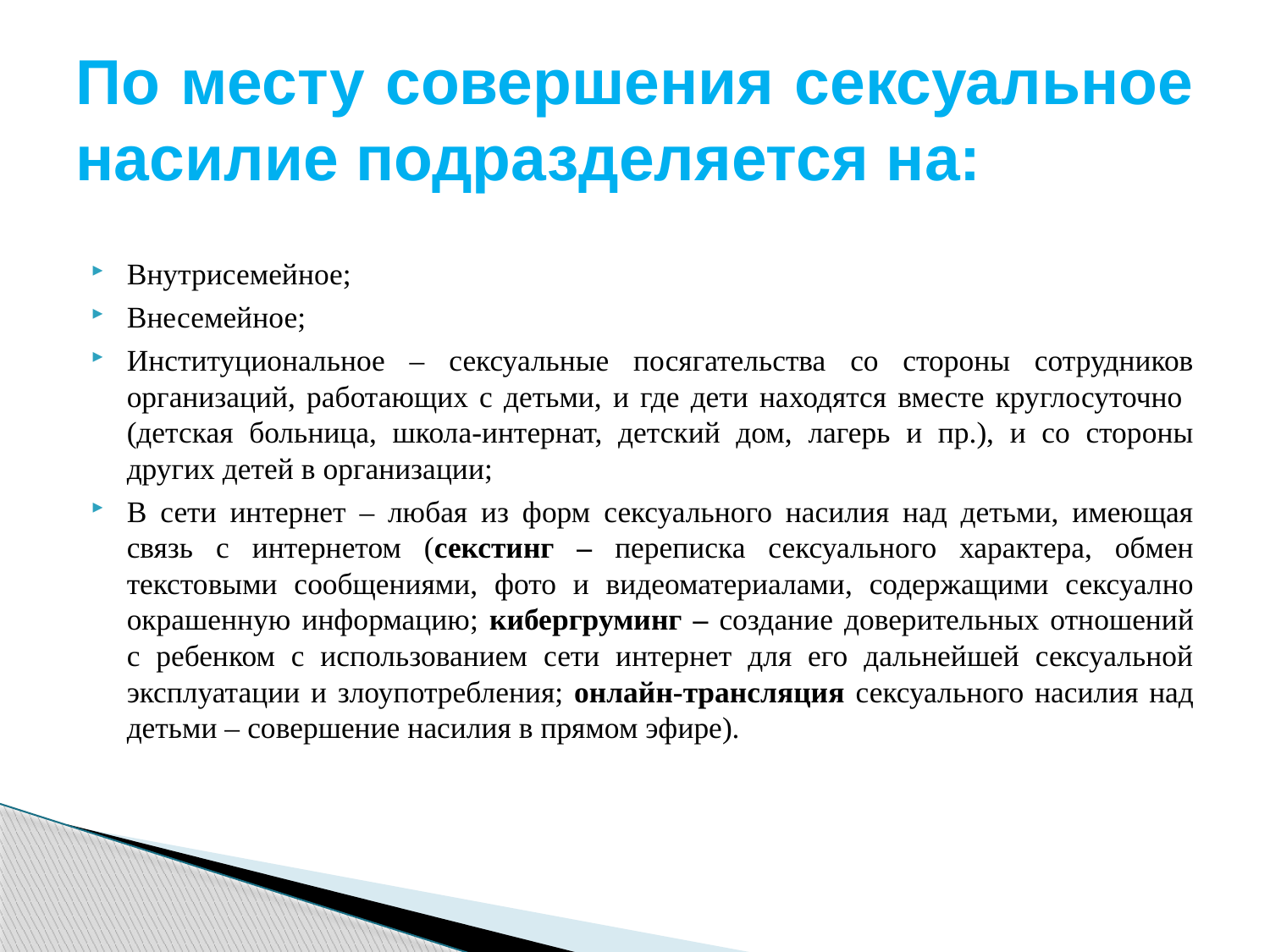

# По месту совершения сексуальное насилие подразделяется на:

Внутрисемейное;
Внесемейное;
Институциональное – сексуальные посягательства со стороны сотрудников организаций, работающих с детьми, и где дети находятся вместе круглосуточно  (детская больница, школа-интернат, детский дом, лагерь и пр.), и со стороны других детей в организации;
В сети интернет – любая из форм сексуального насилия над детьми, имеющая связь с интернетом (секстинг – переписка сексуального характера, обмен текстовыми сообщениями, фото и видеоматериалами, содержащими сексуално окрашенную информацию; кибергруминг – создание доверительных отношений с ребенком с использованием сети интернет для его дальнейшей сексуальной эксплуатации и злоупотребления; онлайн-трансляция сексуального насилия над детьми – совершение насилия в прямом эфире).